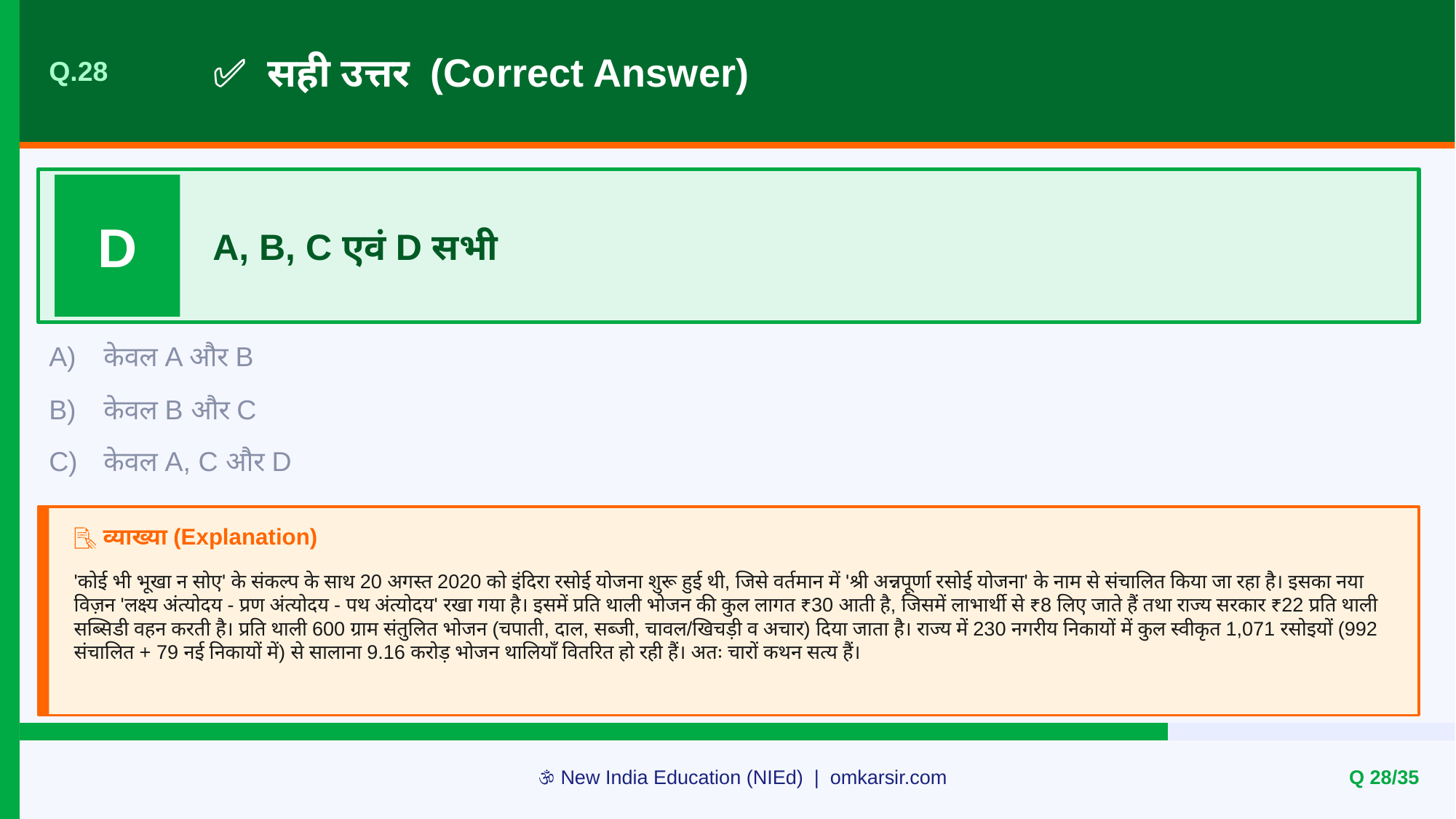

✅  सही उत्तर  (Correct Answer)
Q.28

D
A, B, C एवं D सभी
A)
केवल A और B
B)
केवल B और C
C)
केवल A, C और D

📝 व्याख्या (Explanation)
'कोई भी भूखा न सोए' के संकल्प के साथ 20 अगस्त 2020 को इंदिरा रसोई योजना शुरू हुई थी, जिसे वर्तमान में 'श्री अन्नपूर्णा रसोई योजना' के नाम से संचालित किया जा रहा है। इसका नया विज़न 'लक्ष्य अंत्योदय - प्रण अंत्योदय - पथ अंत्योदय' रखा गया है। इसमें प्रति थाली भोजन की कुल लागत ₹30 आती है, जिसमें लाभार्थी से ₹8 लिए जाते हैं तथा राज्य सरकार ₹22 प्रति थाली सब्सिडी वहन करती है। प्रति थाली 600 ग्राम संतुलित भोजन (चपाती, दाल, सब्जी, चावल/खिचड़ी व अचार) दिया जाता है। राज्य में 230 नगरीय निकायों में कुल स्वीकृत 1,071 रसोइयों (992 संचालित + 79 नई निकायों में) से सालाना 9.16 करोड़ भोजन थालियाँ वितरित हो रही हैं। अतः चारों कथन सत्य हैं।

🕉️ New India Education (NIEd)  |  omkarsir.com
Q 28/35